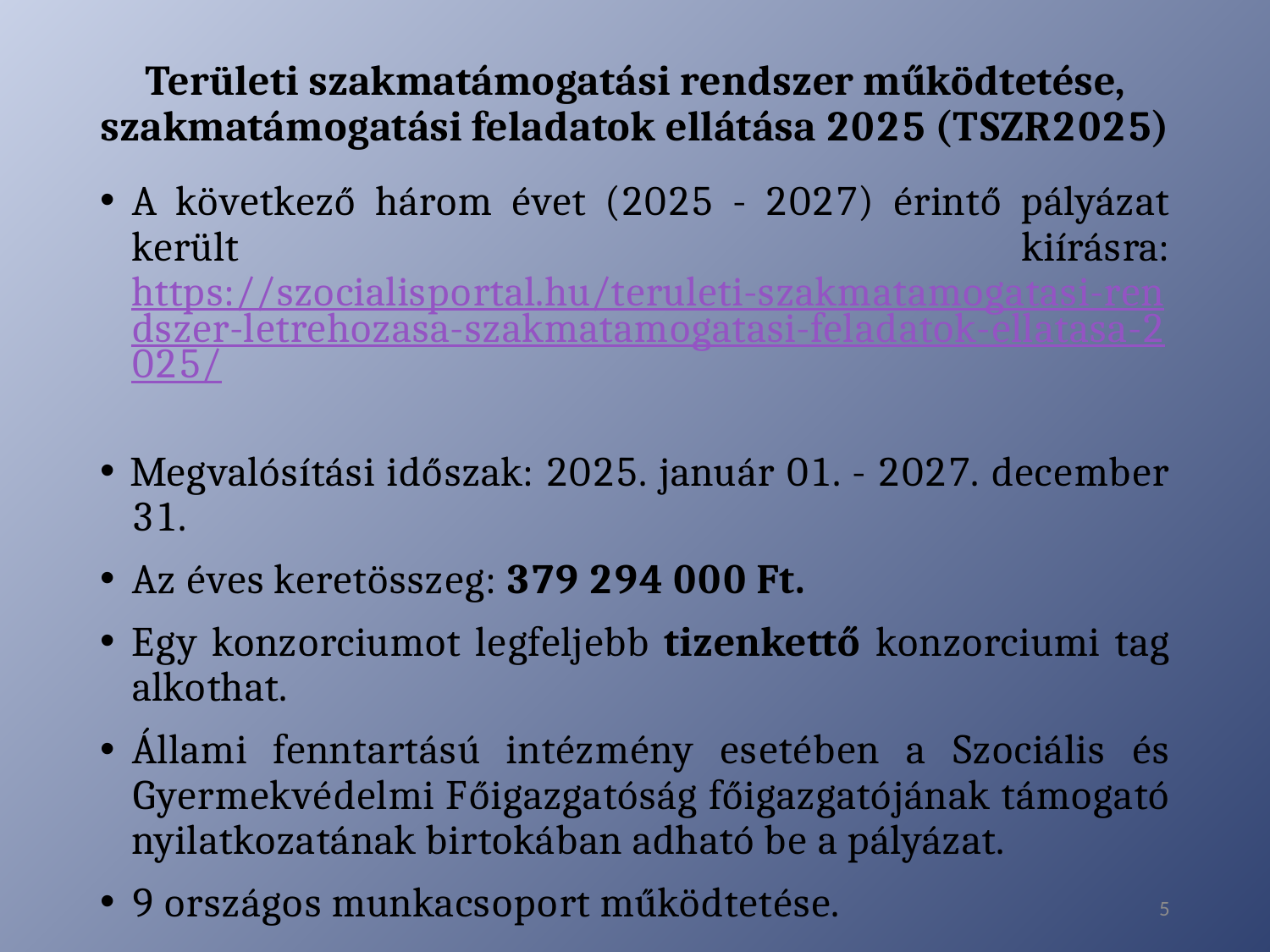

# Területi szakmatámogatási rendszer működtetése, szakmatámogatási feladatok ellátása 2025 (TSZR2025)
A következő három évet (2025 - 2027) érintő pályázat került kiírásra: https://szocialisportal.hu/teruleti-szakmatamogatasi-rendszer-letrehozasa-szakmatamogatasi-feladatok-ellatasa-2025/
Megvalósítási időszak: 2025. január 01. - 2027. december 31.
Az éves keretösszeg: 379 294 000 Ft.
Egy konzorciumot legfeljebb tizenkettő konzorciumi tag alkothat.
Állami fenntartású intézmény esetében a Szociális és Gyermekvédelmi Főigazgatóság főigazgatójának támogató nyilatkozatának birtokában adható be a pályázat.
9 országos munkacsoport működtetése.
5